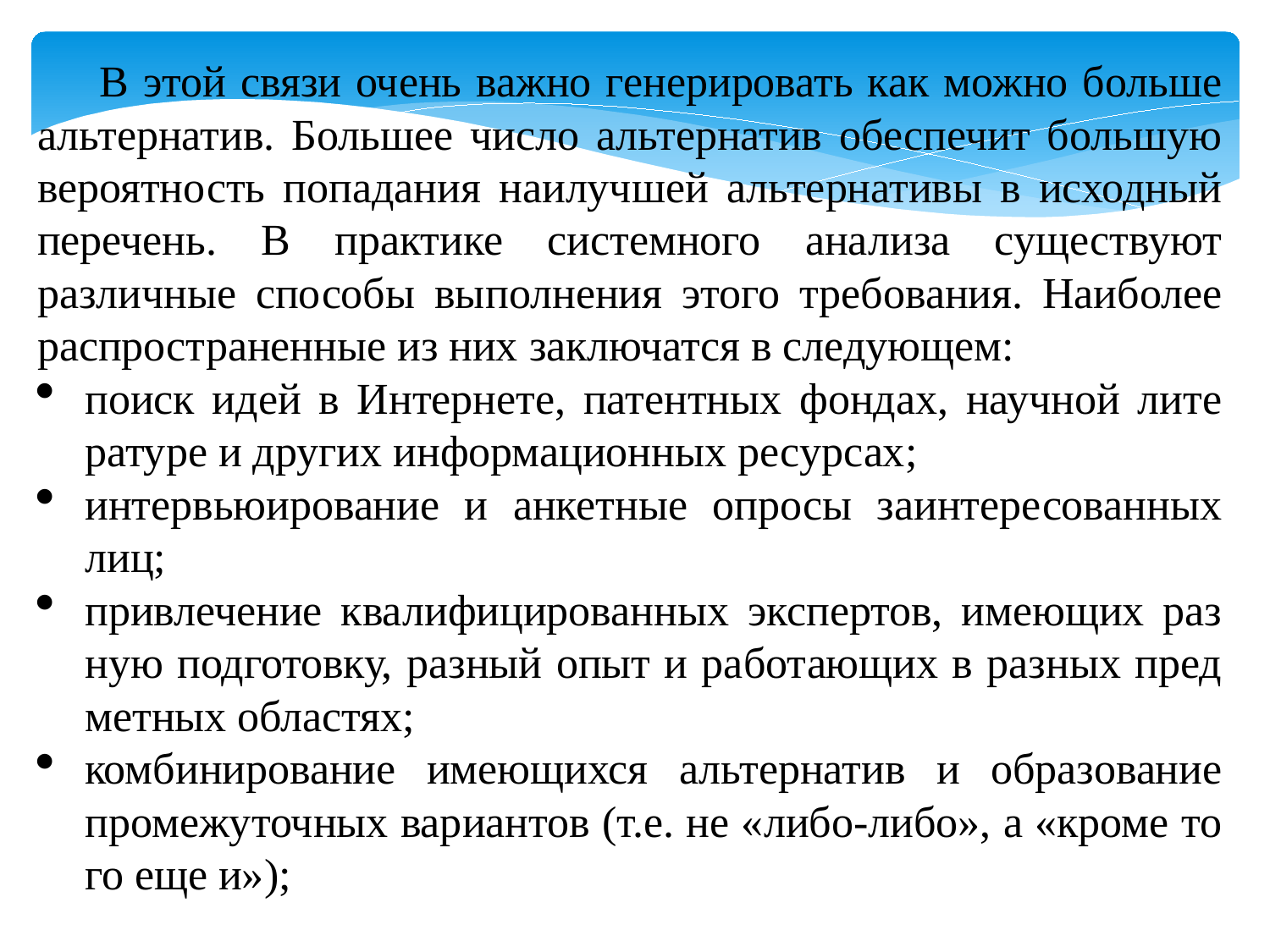

В этой связи очень важно генерировать как можно больше аль­тернатив. Большее число альтернатив обеспечит большую вероят­ность попадания наилучшей альтернативы в исходный перечень. В практике системного анализа существуют различные способы вы­полнения этого требования. Наиболее распространенные из них заключатся в следующем:
поиск идей в Интернете, патентных фондах, научной лите­ратуре и других информационных ресурсах;
интервьюирование и анкетные опросы заинтересованных лиц;
привлечение квалифицированных экспертов, имеющих раз­ную подготовку, разный опыт и работающих в разных пред­метных областях;
комбинирование имеющихся альтернатив и образование промежуточных вариантов (т.е. не «либо-либо», а «кроме то­го еще и»);